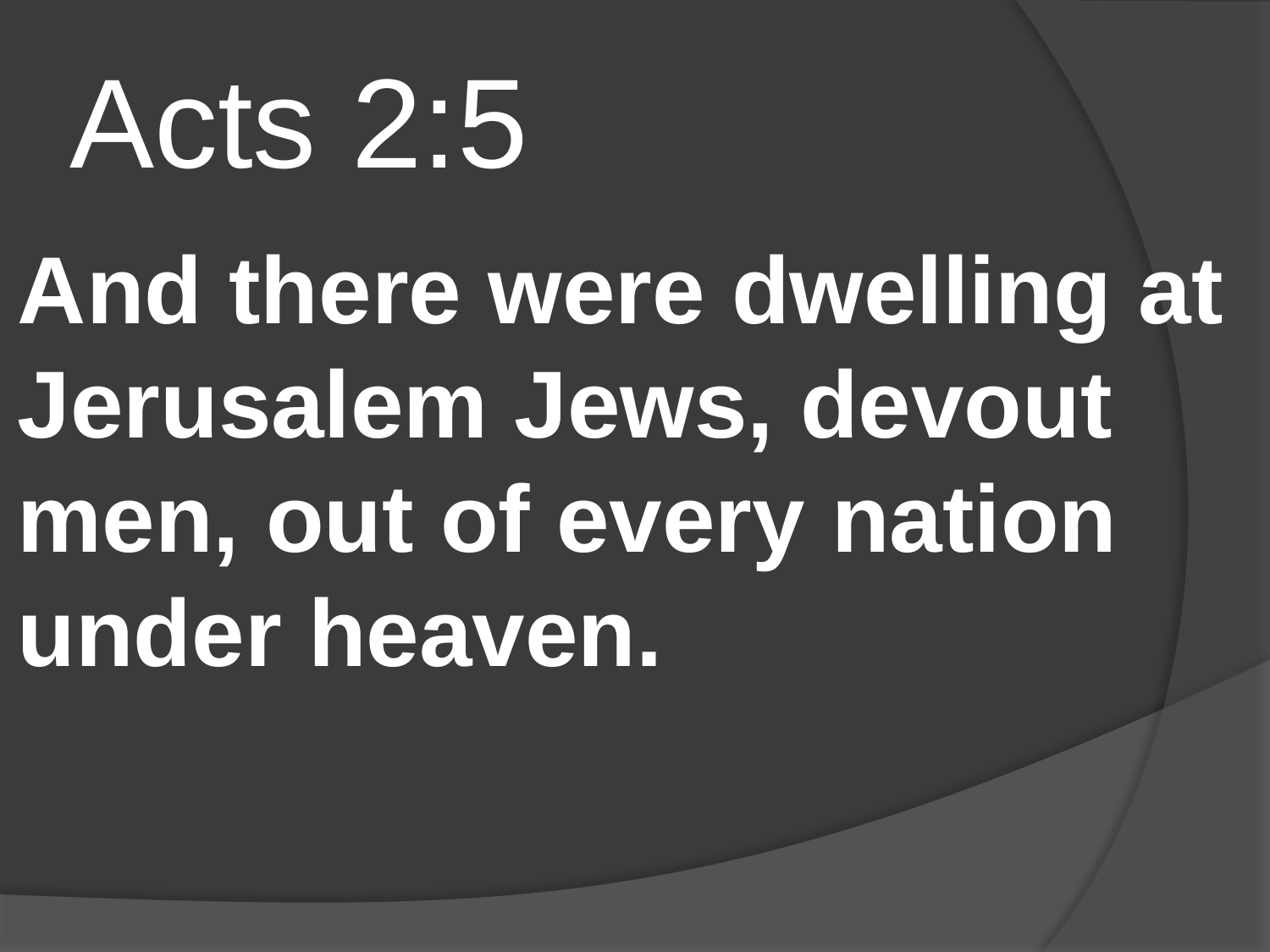

# Acts 2:5
And there were dwelling at Jerusalem Jews, devout men, out of every nation under heaven.